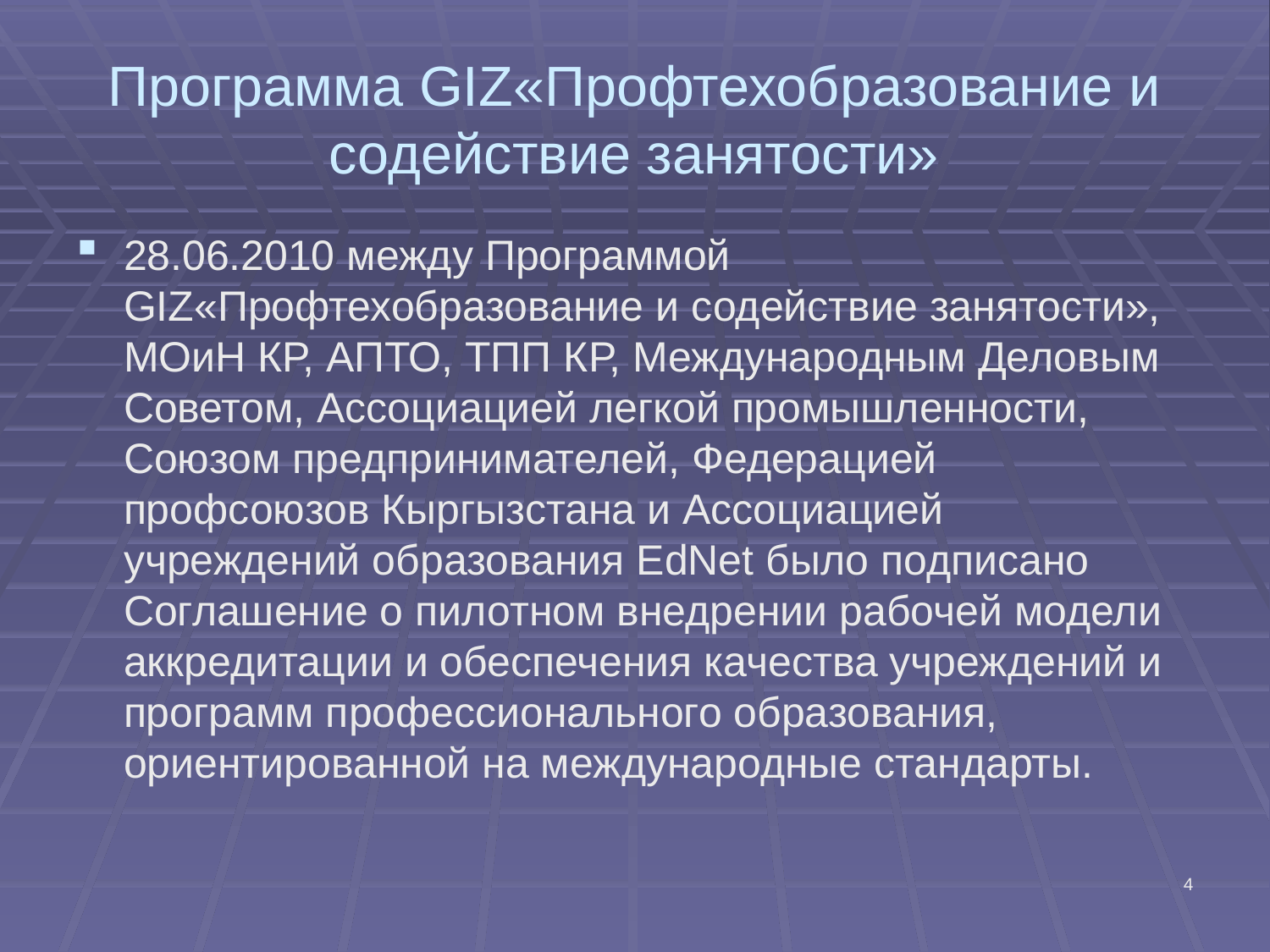

# Программа GIZ«Профтехобразование и содействие занятости»
28.06.2010 между Программой GIZ«Профтехобразование и содействие занятости», МОиН КР, АПТО, ТПП КР, Международным Деловым Советом, Ассоциацией легкой промышленности, Союзом предпринимателей, Федерацией профсоюзов Кыргызстана и Ассоциацией учреждений образования EdNet было подписано Соглашение о пилотном внедрении рабочей модели аккредитации и обеспечения качества учреждений и программ профессионального образования, ориентированной на международные стандарты.

4